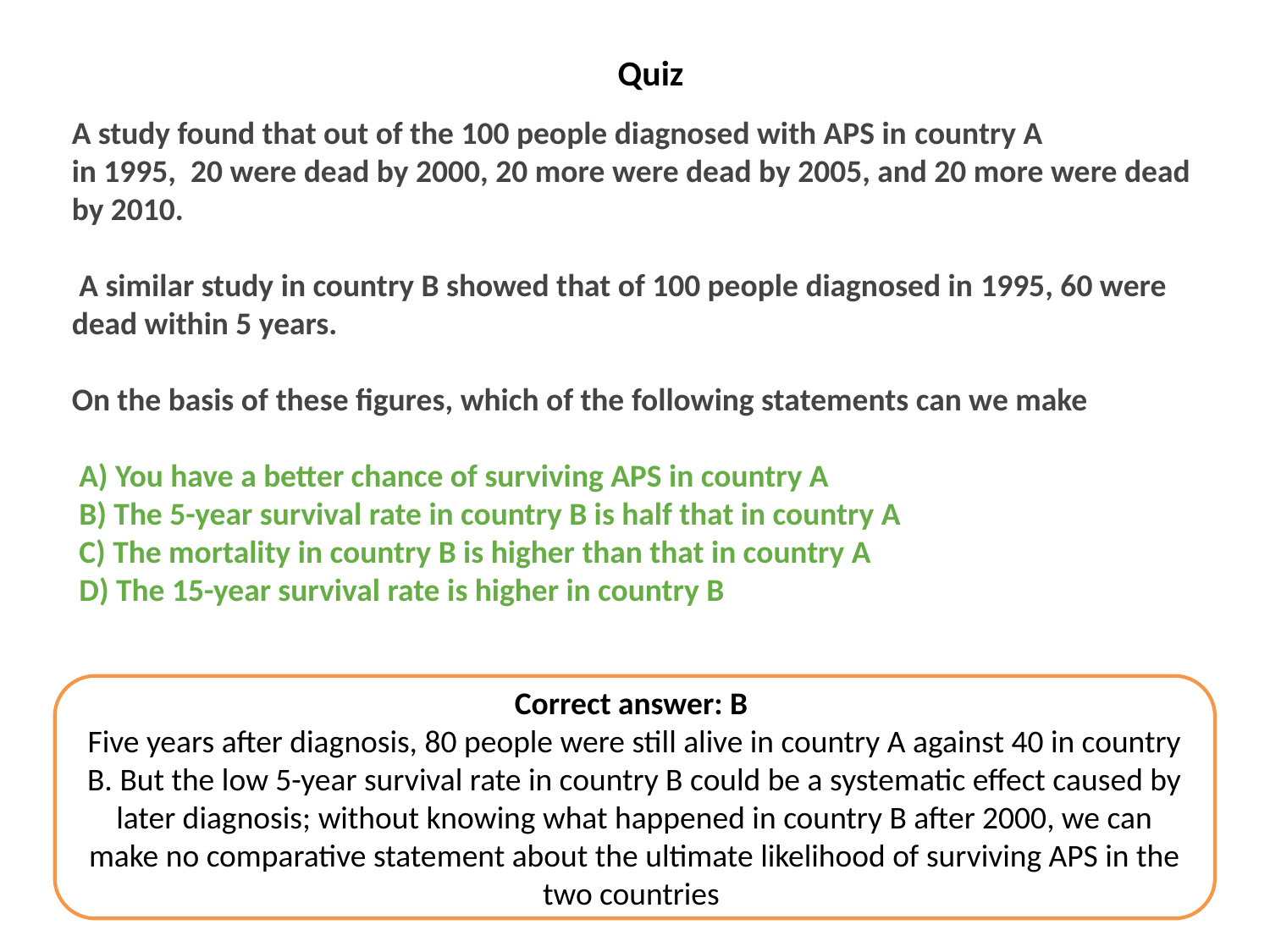

# Quiz
A study found that out of the 100 people diagnosed with APS in country A in 1995,  20 were dead by 2000, 20 more were dead by 2005, and 20 more were dead by 2010.

 A similar study in country B showed that of 100 people diagnosed in 1995, 60 were dead within 5 years.

On the basis of these figures, which of the following statements can we make

 A) You have a better chance of surviving APS in country A
 B) The 5-year survival rate in country B is half that in country A
 C) The mortality in country B is higher than that in country A
 D) The 15-year survival rate is higher in country B

Correct answer: B
Five years after diagnosis, 80 people were still alive in country A against 40 in country B. But the low 5-year survival rate in country B could be a systematic effect caused by later diagnosis; without knowing what happened in country B after 2000, we can make no comparative statement about the ultimate likelihood of surviving APS in the two countries